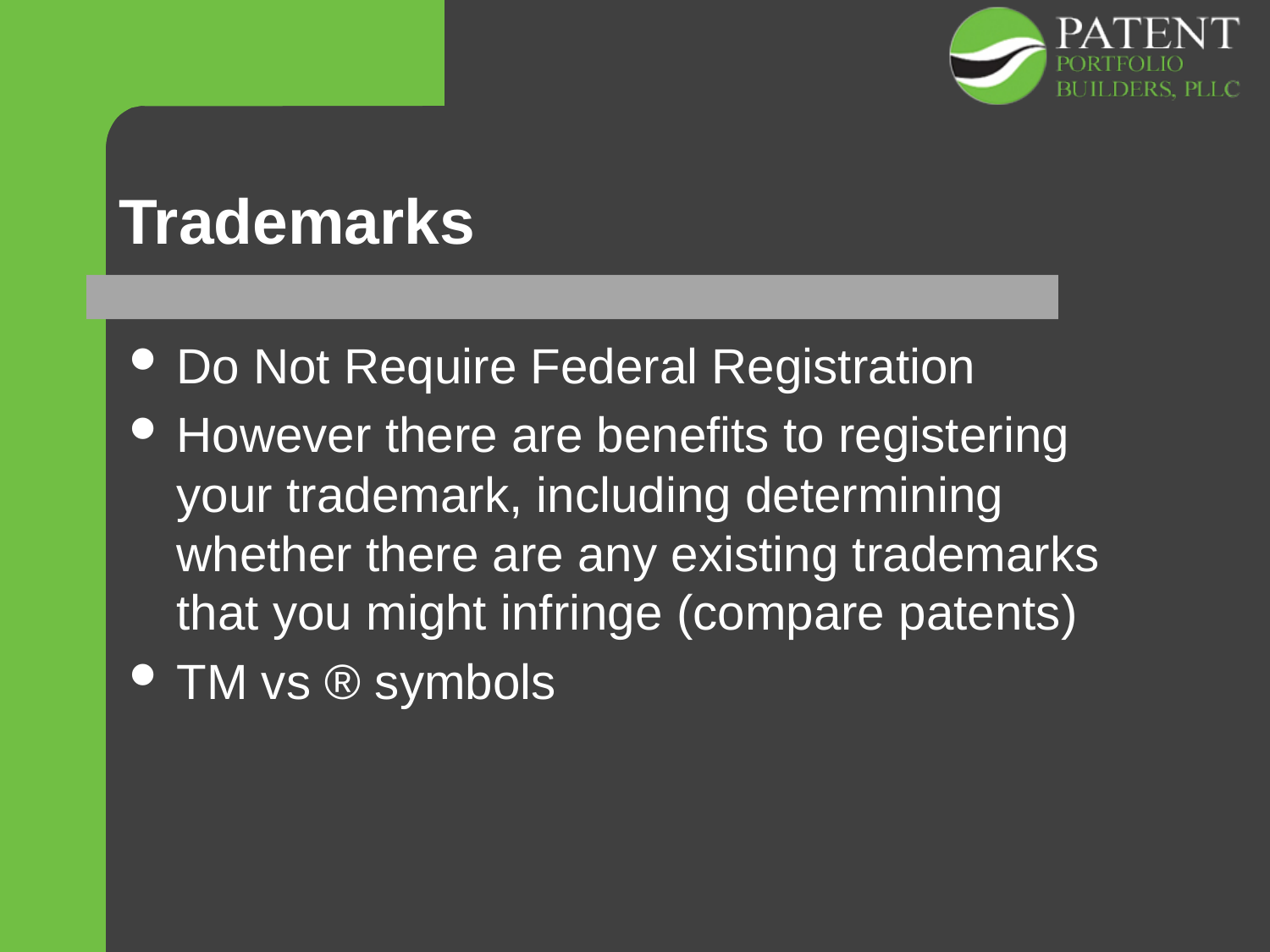

# Trademarks
Do Not Require Federal Registration
However there are benefits to registering your trademark, including determining whether there are any existing trademarks that you might infringe (compare patents)
TM vs ® symbols